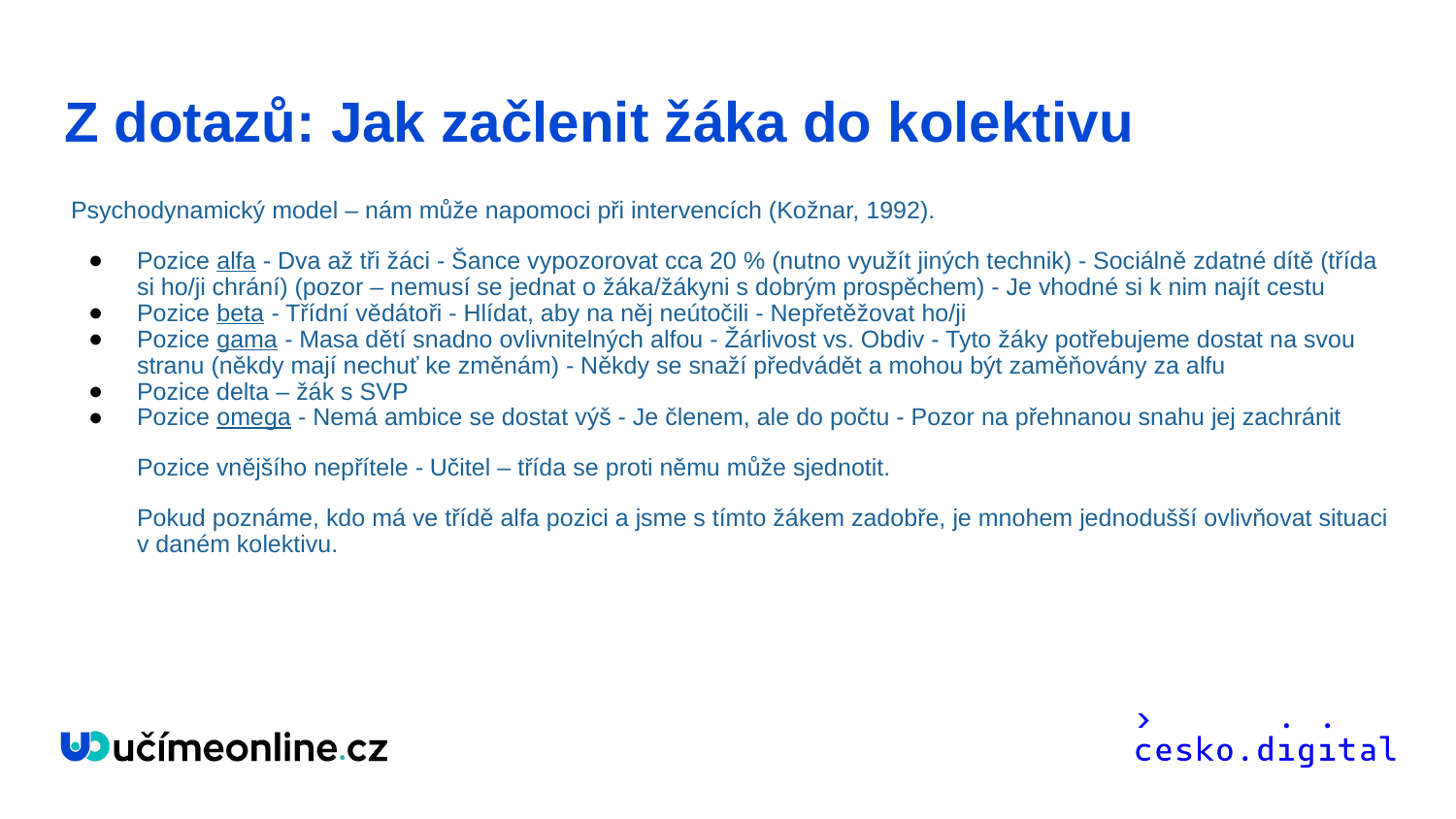

# Z dotazů: Jak začlenit žáka do kolektivu
 Psychodynamický model – nám může napomoci při intervencích (Kožnar, 1992).
Pozice alfa - Dva až tři žáci - Šance vypozorovat cca 20 % (nutno využít jiných technik) - Sociálně zdatné dítě (třída si ho/ji chrání) (pozor – nemusí se jednat o žáka/žákyni s dobrým prospěchem) - Je vhodné si k nim najít cestu
Pozice beta - Třídní vědátoři - Hlídat, aby na něj neútočili - Nepřetěžovat ho/ji
Pozice gama - Masa dětí snadno ovlivnitelných alfou - Žárlivost vs. Obdiv - Tyto žáky potřebujeme dostat na svou stranu (někdy mají nechuť ke změnám) - Někdy se snaží předvádět a mohou být zaměňovány za alfu
Pozice delta – žák s SVP
Pozice omega - Nemá ambice se dostat výš - Je členem, ale do počtu - Pozor na přehnanou snahu jej zachránit
Pozice vnějšího nepřítele - Učitel – třída se proti němu může sjednotit.
Pokud poznáme, kdo má ve třídě alfa pozici a jsme s tímto žákem zadobře, je mnohem jednodušší ovlivňovat situaci v daném kolektivu.